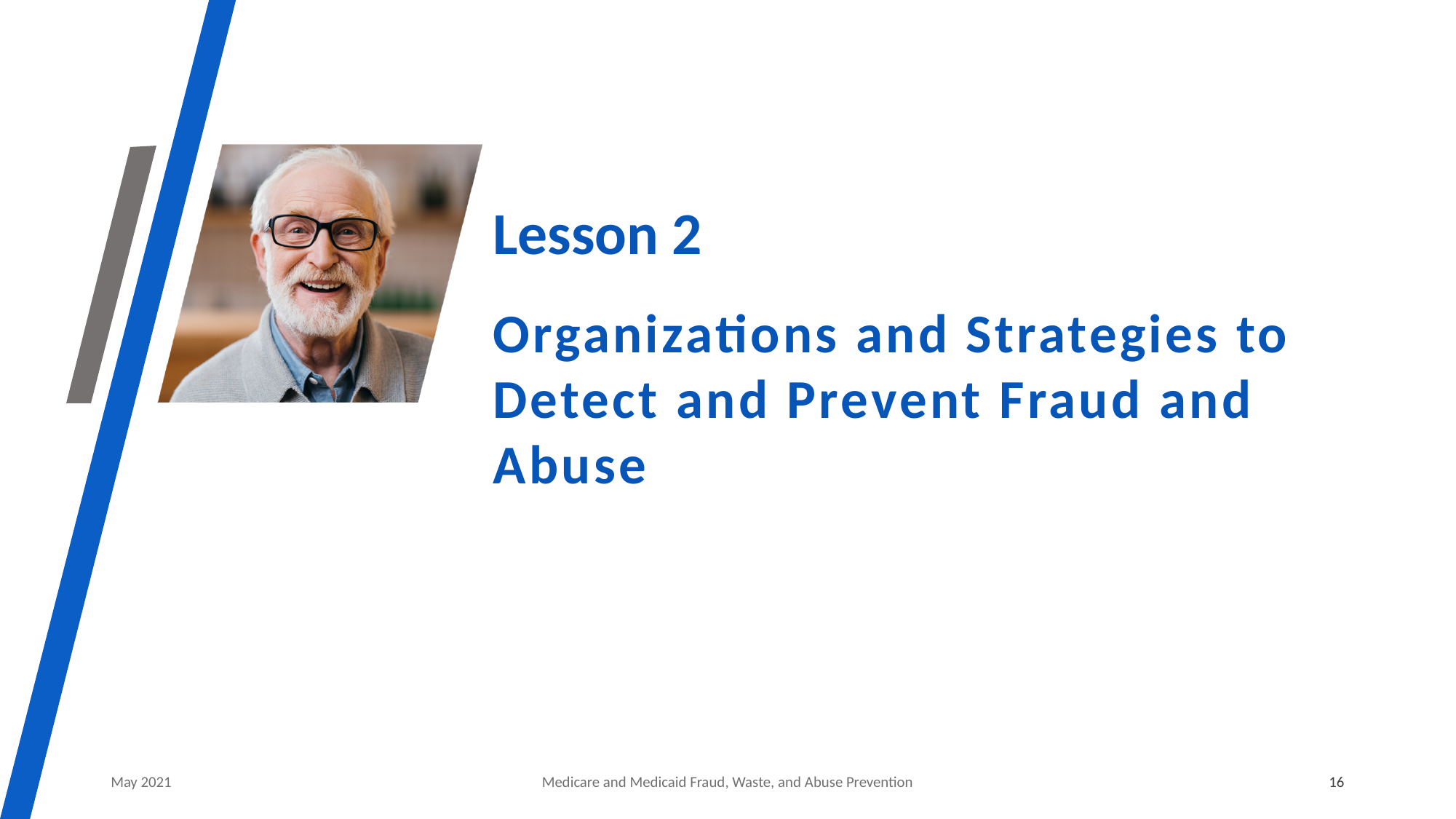

# Lesson 2
Organizations and Strategies to Detect and Prevent Fraud and Abuse
May 2021
Medicare and Medicaid Fraud, Waste, and Abuse Prevention